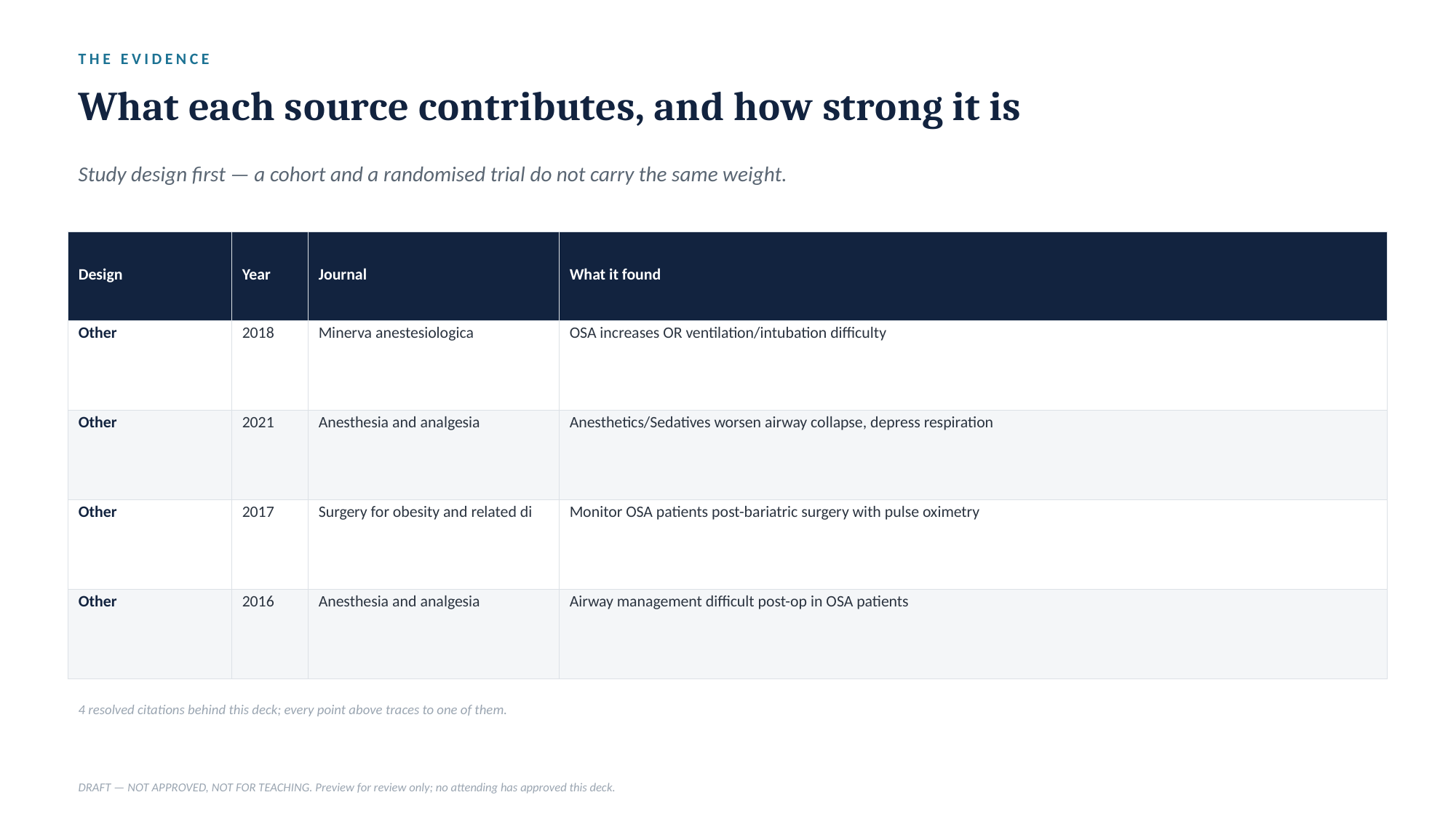

THE EVIDENCE
What each source contributes, and how strong it is
Study design first — a cohort and a randomised trial do not carry the same weight.
| Design | Year | Journal | What it found |
| --- | --- | --- | --- |
| Other | 2018 | Minerva anestesiologica | OSA increases OR ventilation/intubation difficulty |
| Other | 2021 | Anesthesia and analgesia | Anesthetics/Sedatives worsen airway collapse, depress respiration |
| Other | 2017 | Surgery for obesity and related di | Monitor OSA patients post-bariatric surgery with pulse oximetry |
| Other | 2016 | Anesthesia and analgesia | Airway management difficult post-op in OSA patients |
4 resolved citations behind this deck; every point above traces to one of them.
DRAFT — NOT APPROVED, NOT FOR TEACHING. Preview for review only; no attending has approved this deck.